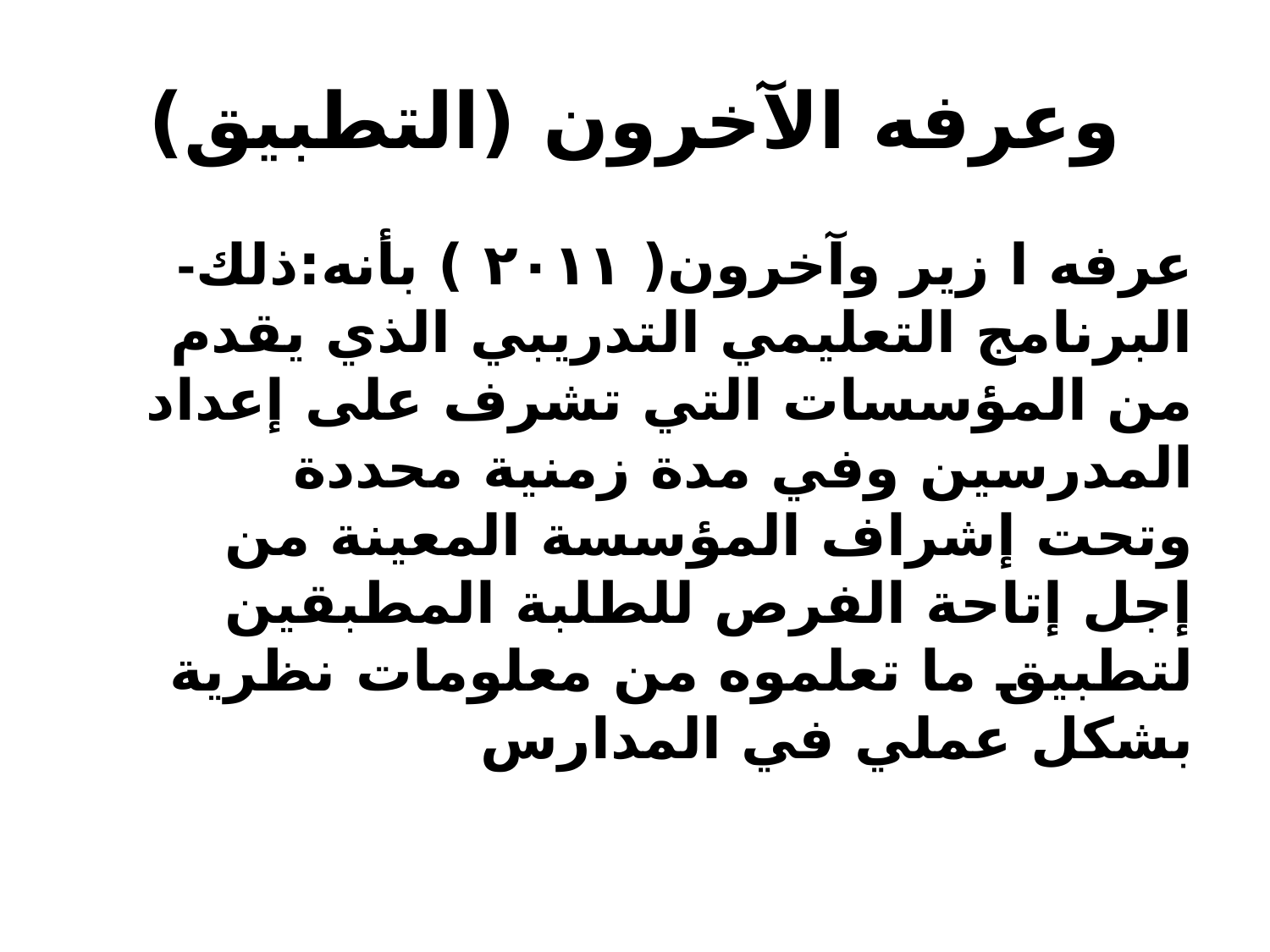

# وعرفه الآخرون (التطبيق)
-عرفه ا زير وآخرون( ٢٠١١ ) بأنه:ذلك البرنامج التعليمي التدريبي الذي يقدم من المؤسسات التي تشرف على إعداد المدرسين وفي مدة زمنية محددة وتحت إشراف المؤسسة المعينة من إجل إتاحة الفرص للطلبة المطبقين لتطبيق ما تعلموه من معلومات نظرية بشكل عملي في المدارس